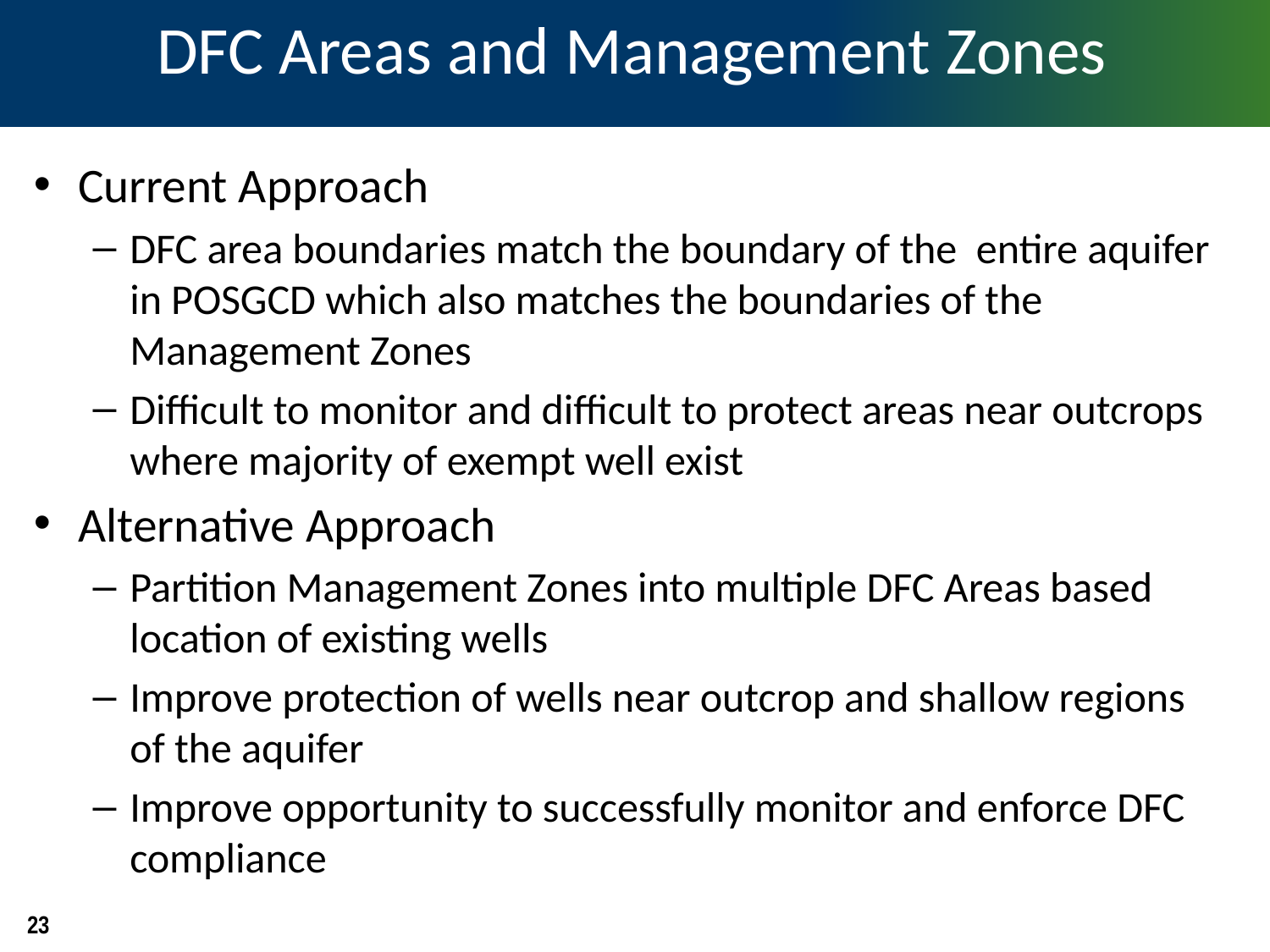

# DFC Areas and Management Zones
Current Approach
DFC area boundaries match the boundary of the  entire aquifer in POSGCD which also matches the boundaries of the Management Zones
Difficult to monitor and difficult to protect areas near outcrops where majority of exempt well exist
Alternative Approach
Partition Management Zones into multiple DFC Areas based location of existing wells
Improve protection of wells near outcrop and shallow regions of the aquifer
Improve opportunity to successfully monitor and enforce DFC compliance